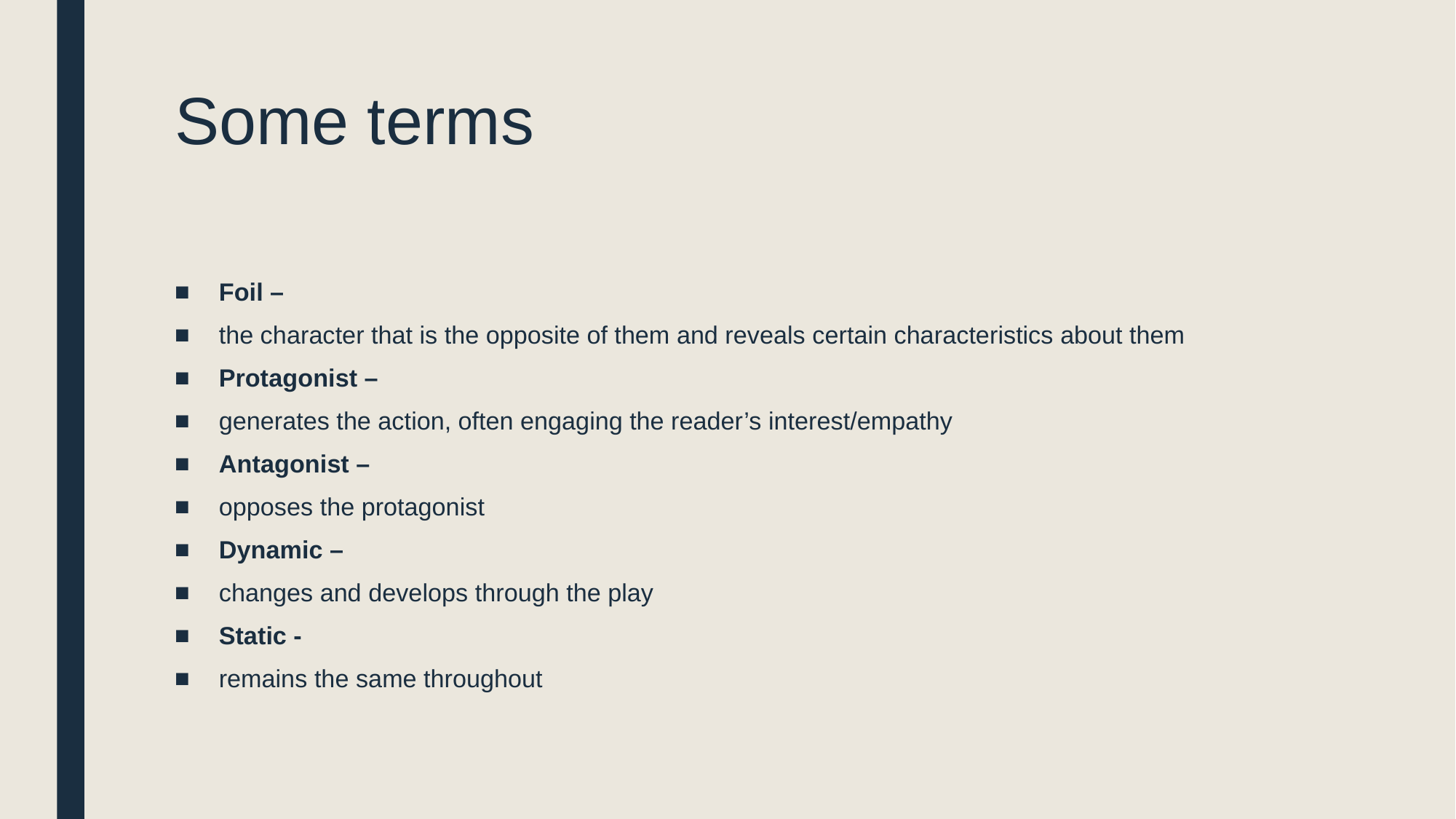

# Some terms
Foil –
the character that is the opposite of them and reveals certain characteristics about them
Protagonist –
generates the action, often engaging the reader’s interest/empathy
Antagonist –
opposes the protagonist
Dynamic –
changes and develops through the play
Static -
remains the same throughout